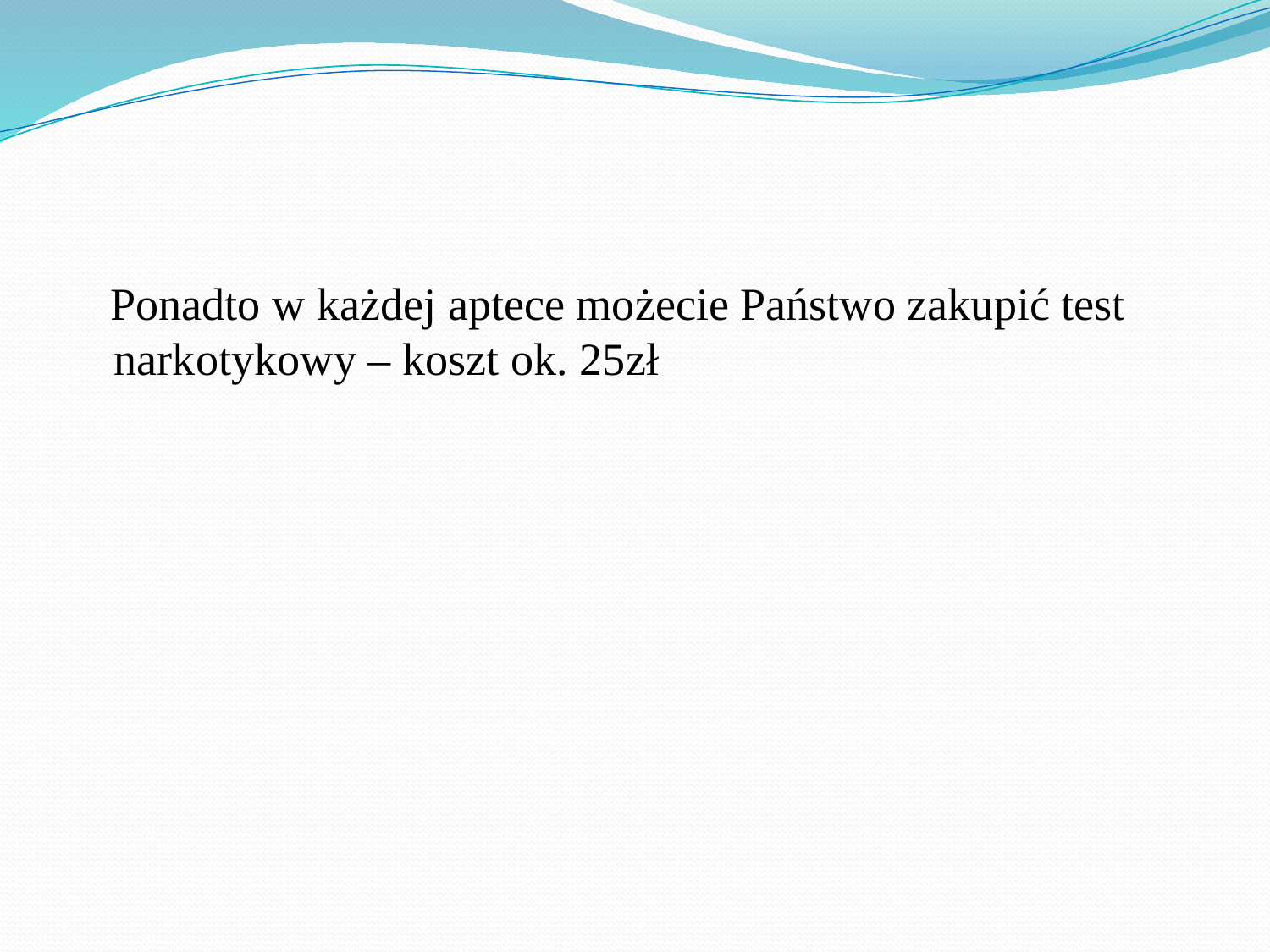

#
   Ponadto w każdej aptece możecie Państwo zakupić test narkotykowy – koszt ok. 25zł